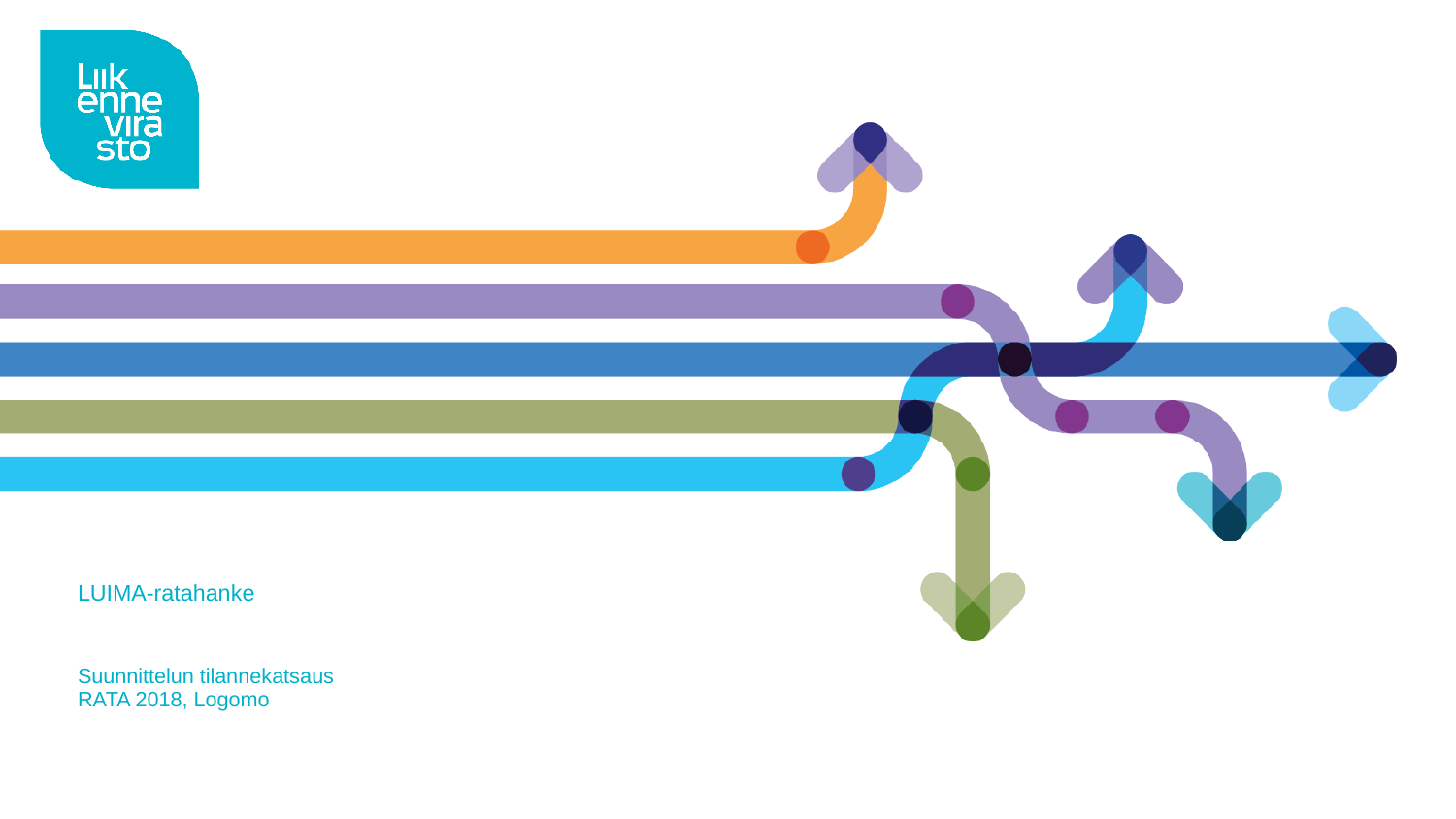

# LUIMA-ratahanke
Suunnittelun tilannekatsaus
RATA 2018, Logomo